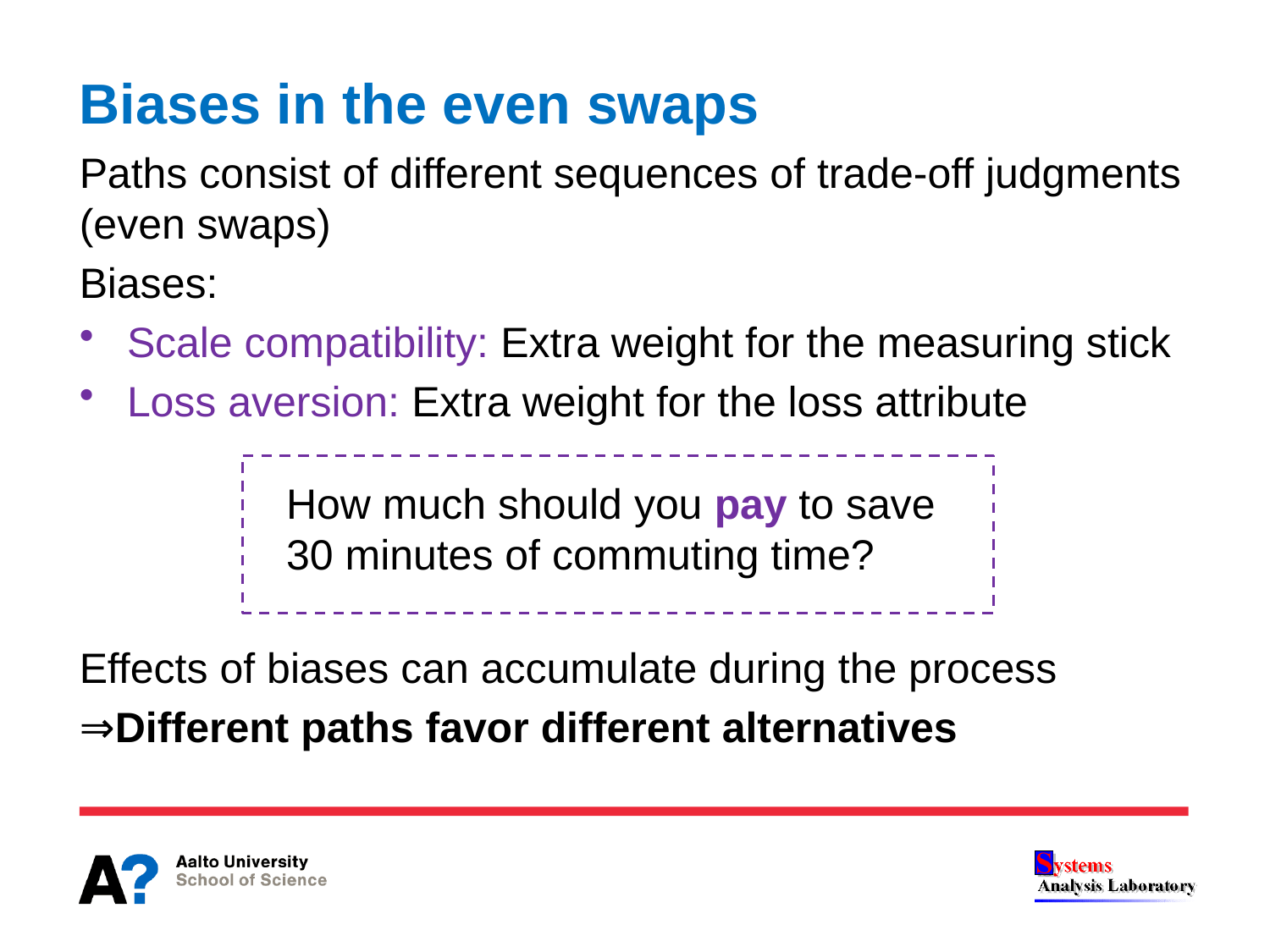

# Biases in the even swaps
Paths consist of different sequences of trade-off judgments (even swaps)
Biases:
Scale compatibility: Extra weight for the measuring stick
Loss aversion: Extra weight for the loss attribute

Effects of biases can accumulate during the process
⇒Different paths favor different alternatives

How much should you pay to save 30 minutes of commuting time?